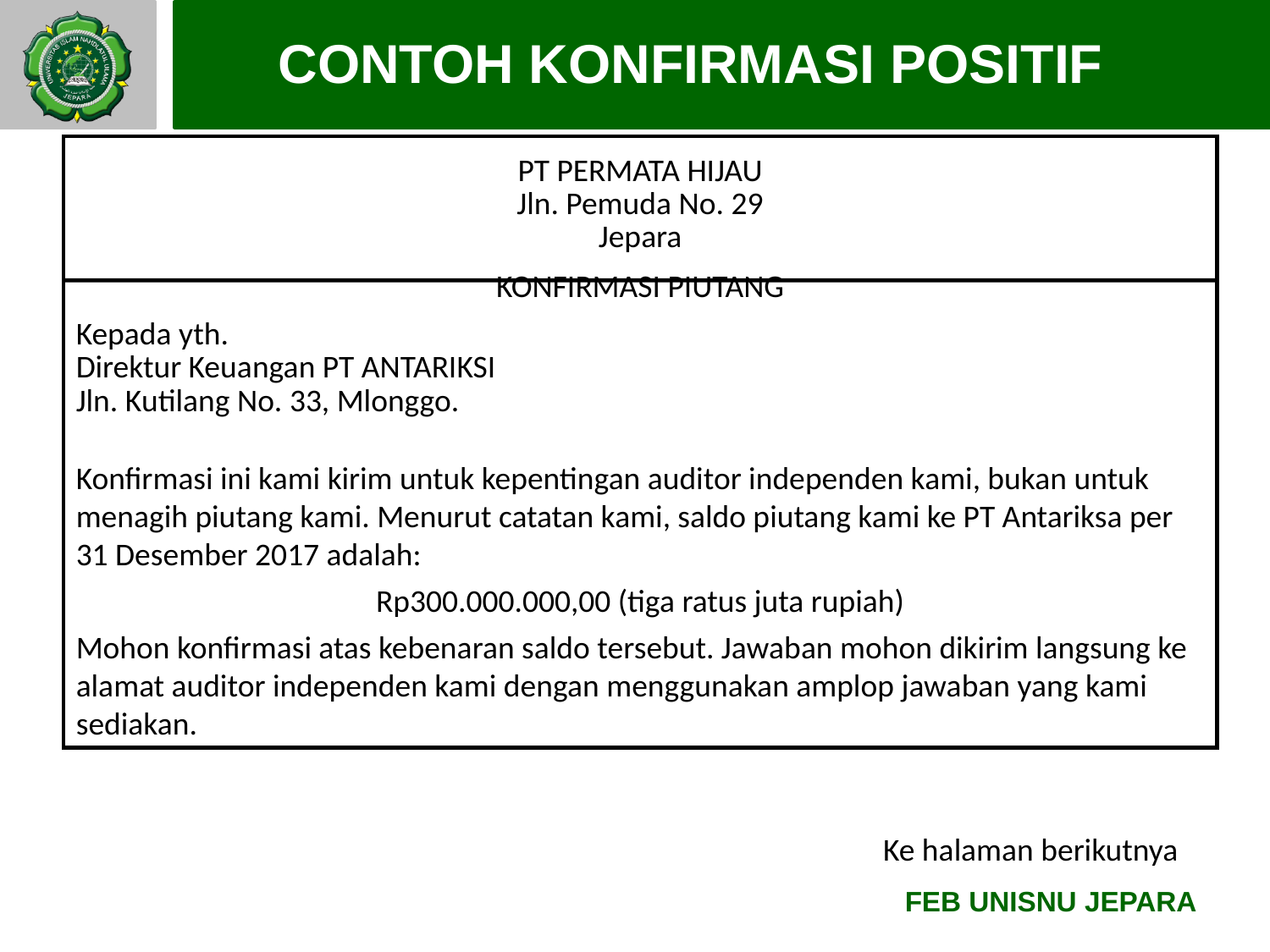

# CONTOH KONFIRMASI POSITIF

PT PERMATA HIJAU
Jln. Pemuda No. 29
Jepara

KONFIRMASI PIUTANG

Kepada yth.
Direktur Keuangan PT ANTARIKSI
Jln. Kutilang No. 33, Mlonggo.

Konfirmasi ini kami kirim untuk kepentingan auditor independen kami, bukan untuk menagih piutang kami. Menurut catatan kami, saldo piutang kami ke PT Antariksa per 31 Desember 2017 adalah:
Rp300.000.000,00 (tiga ratus juta rupiah)
Mohon konfirmasi atas kebenaran saldo tersebut. Jawaban mohon dikirim langsung ke alamat auditor independen kami dengan menggunakan amplop jawaban yang kami sediakan.

Ke halaman berikutnya